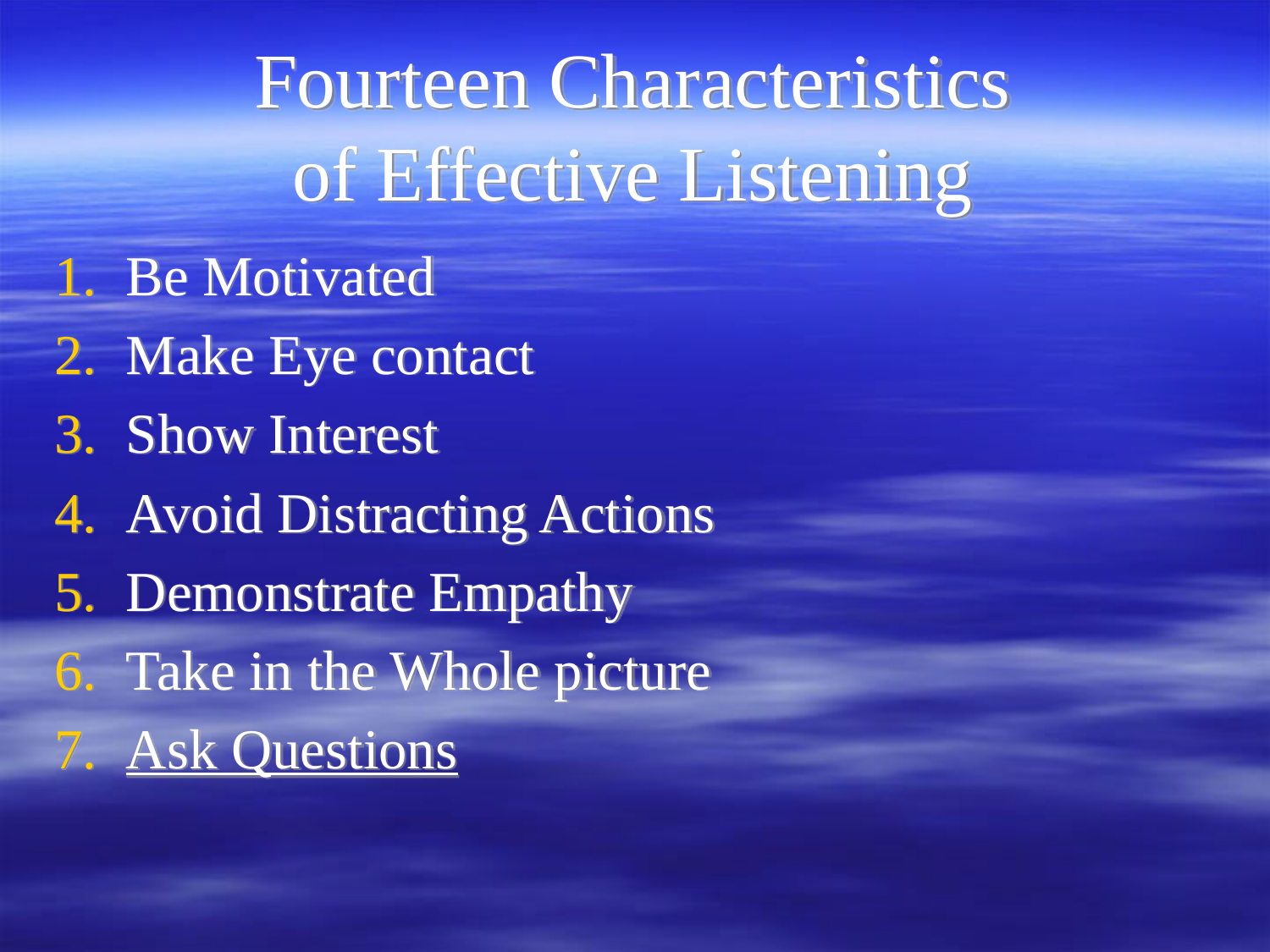

# Fourteen Characteristics of Effective Listening
Be Motivated
Make Eye contact
Show Interest
Avoid Distracting Actions
Demonstrate Empathy
Take in the Whole picture
Ask Questions